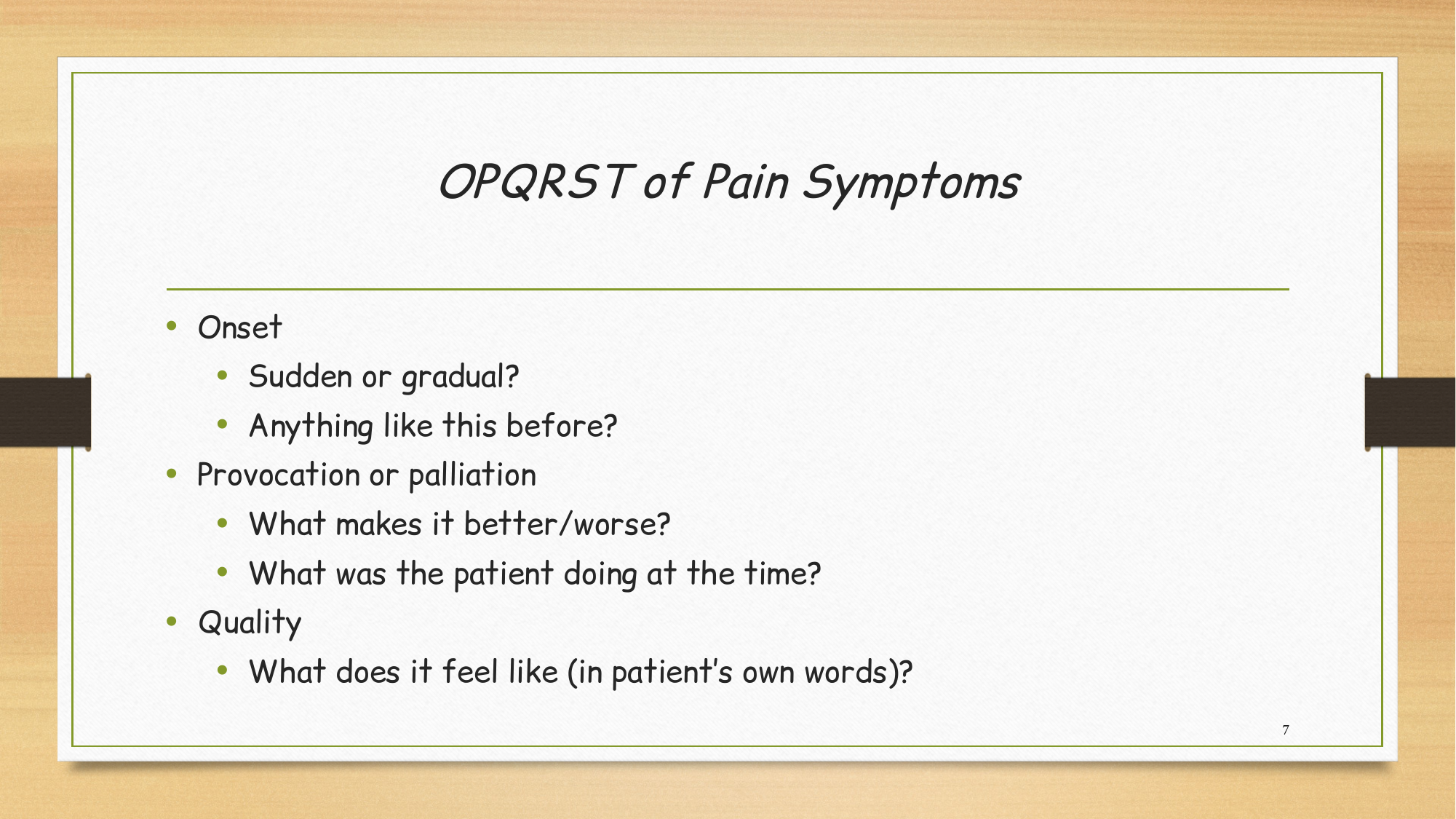

# OPQRST of Pain Symptoms
Onset
Sudden or gradual?
Anything like this before?
Provocation or palliation
What makes it better/worse?
What was the patient doing at the time?
Quality
What does it feel like (in patient’s own words)?
7